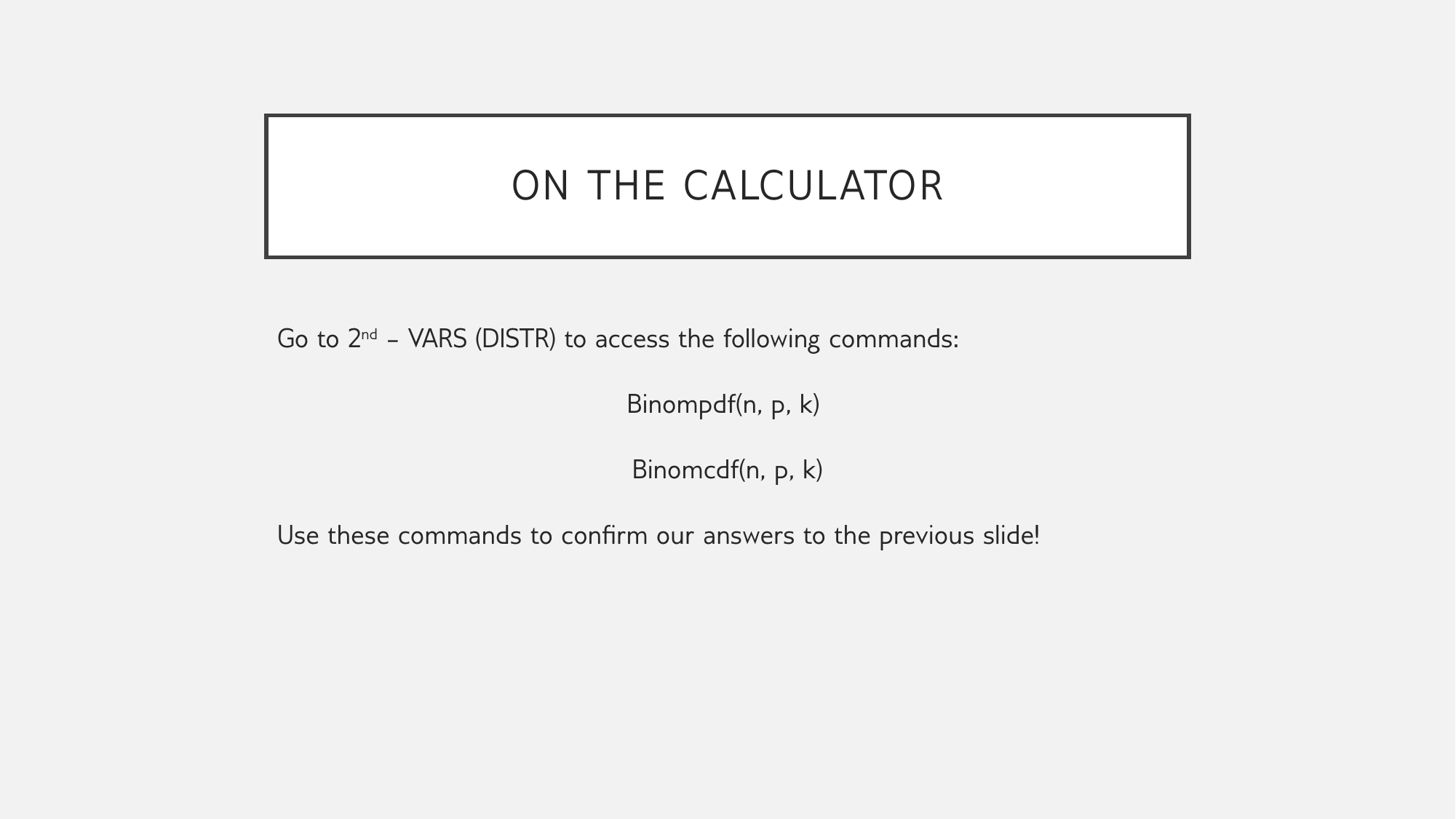

# On the Calculator
Go to 2nd – VARS (DISTR) to access the following commands:

Binompdf(n, p, k)

Binomcdf(n, p, k)

Use these commands to confirm our answers to the previous slide!